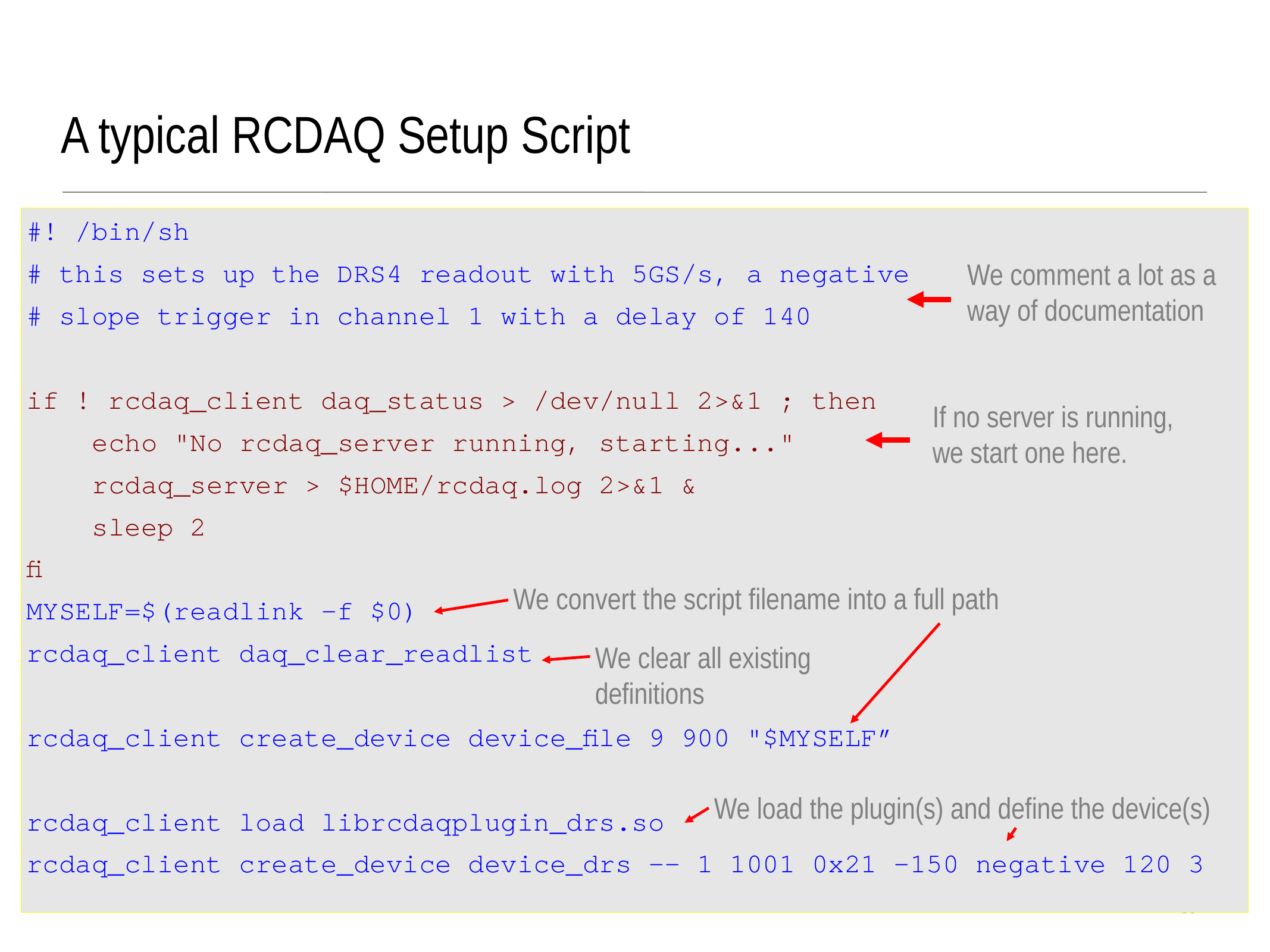

A typical RCDAQ Setup Script
#! /bin/sh
# this sets up the DRS4 readout with 5GS/s, a negative
# slope trigger in channel 1 with a delay of 140

if ! rcdaq_client daq_status > /dev/null 2>&1 ; then
    echo "No rcdaq_server running, starting..."
    rcdaq_server > $HOME/rcdaq.log 2>&1 &
    sleep 2
fi
MYSELF=$(readlink -f $0)
rcdaq_client daq_clear_readlist

rcdaq_client create_device device_file 9 900 "$MYSELF”

rcdaq_client load librcdaqplugin_drs.so
rcdaq_client create_device device_drs -- 1 1001 0x21 -150 negative 120 3
We comment a lot as a way of documentation
If no server is running, we start one here.
We convert the script filename into a full path
We clear all existing definitions
We load the plugin(s) and define the device(s)
30